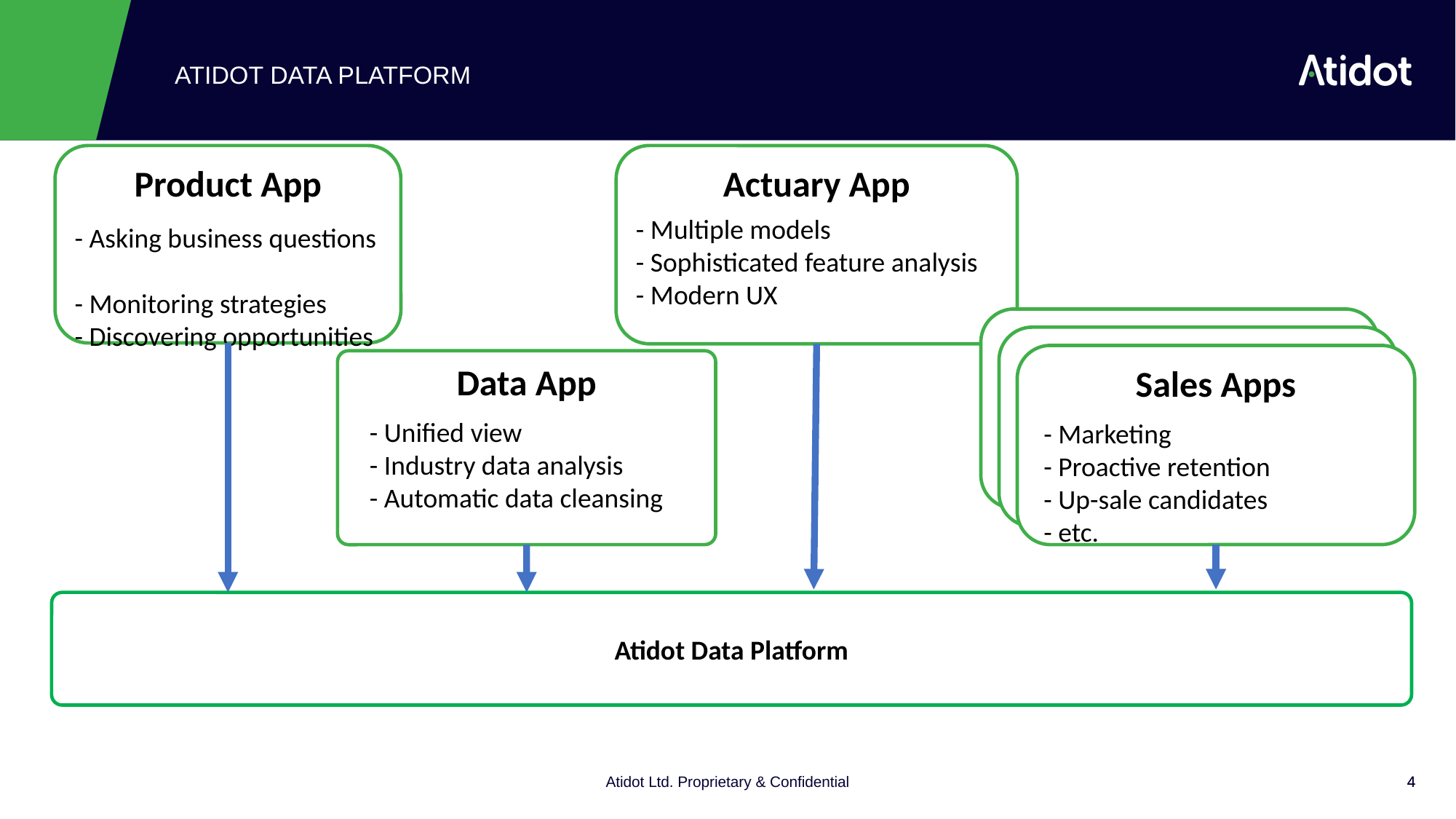

ATIDOT DATA PLATFORM
Product App
- Asking business questions
- Monitoring strategies
- Discovering opportunities
Actuary App
- Multiple models
- Sophisticated feature analysis
- Modern UX
Sales Apps
- Target the right audience
- Proactive retention
- Up-sale candidates
Sales Apps
- Target the right audience
- Proactive retention
- Up-sale candidates
Sales Apps
- Marketing
- Proactive retention
- Up-sale candidates
- etc.
Data App
- Unified view
- Industry data analysis
- Automatic data cleansing

Atidot Data Platform